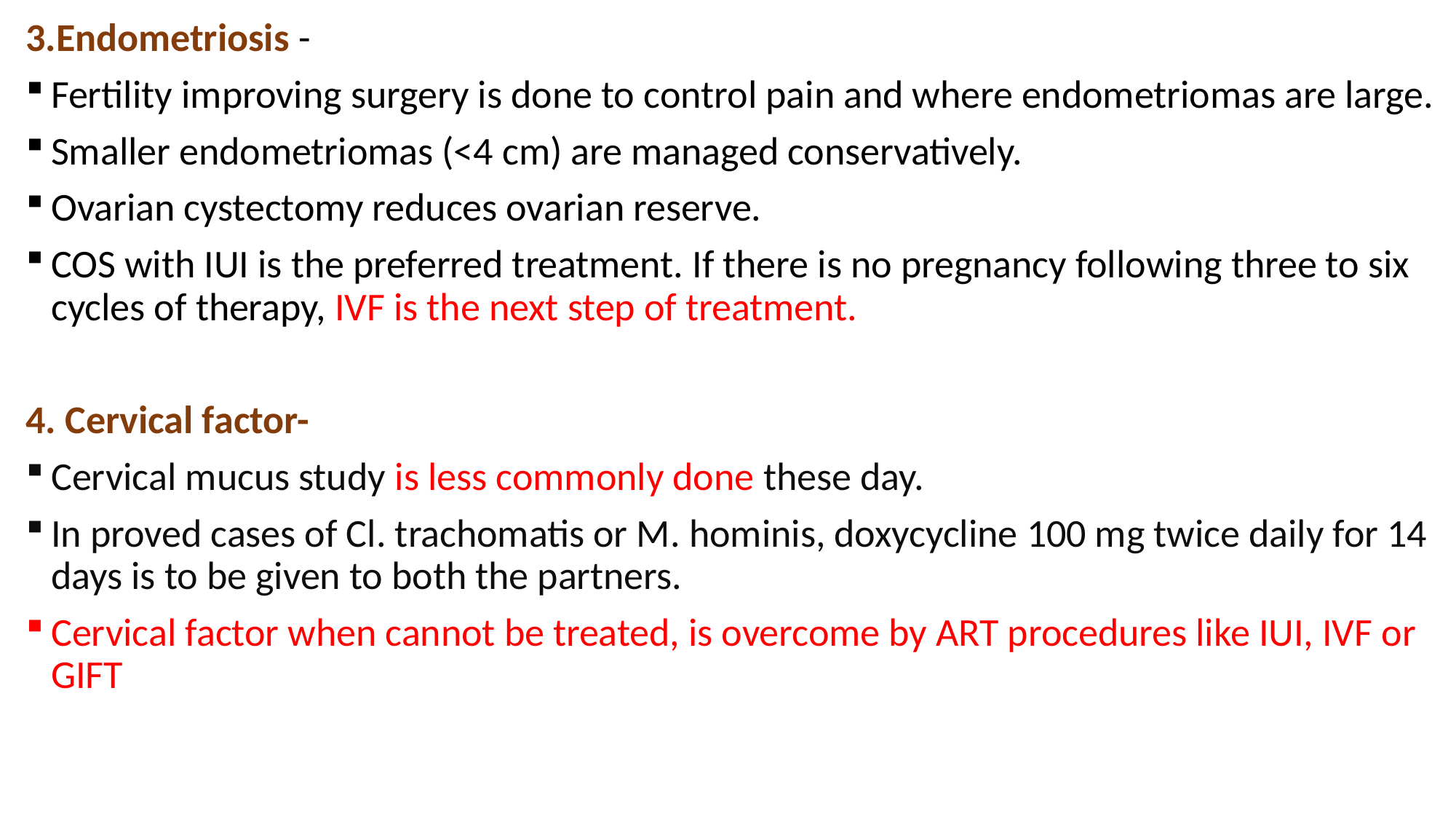

#
3.Endometriosis -
Fertility improving surgery is done to control pain and where endometriomas are large.
Smaller endometriomas (<4 cm) are managed conservatively.
Ovarian cystectomy reduces ovarian reserve.
COS with IUI is the preferred treatment. If there is no pregnancy following three to six cycles of therapy, IVF is the next step of treatment.

4. Cervical factor-
Cervical mucus study is less commonly done these day.
In proved cases of Cl. trachomatis or M. hominis, doxycycline 100 mg twice daily for 14 days is to be given to both the partners.
Cervical factor when cannot be treated, is overcome by ART procedures like IUI, IVF or GIFT